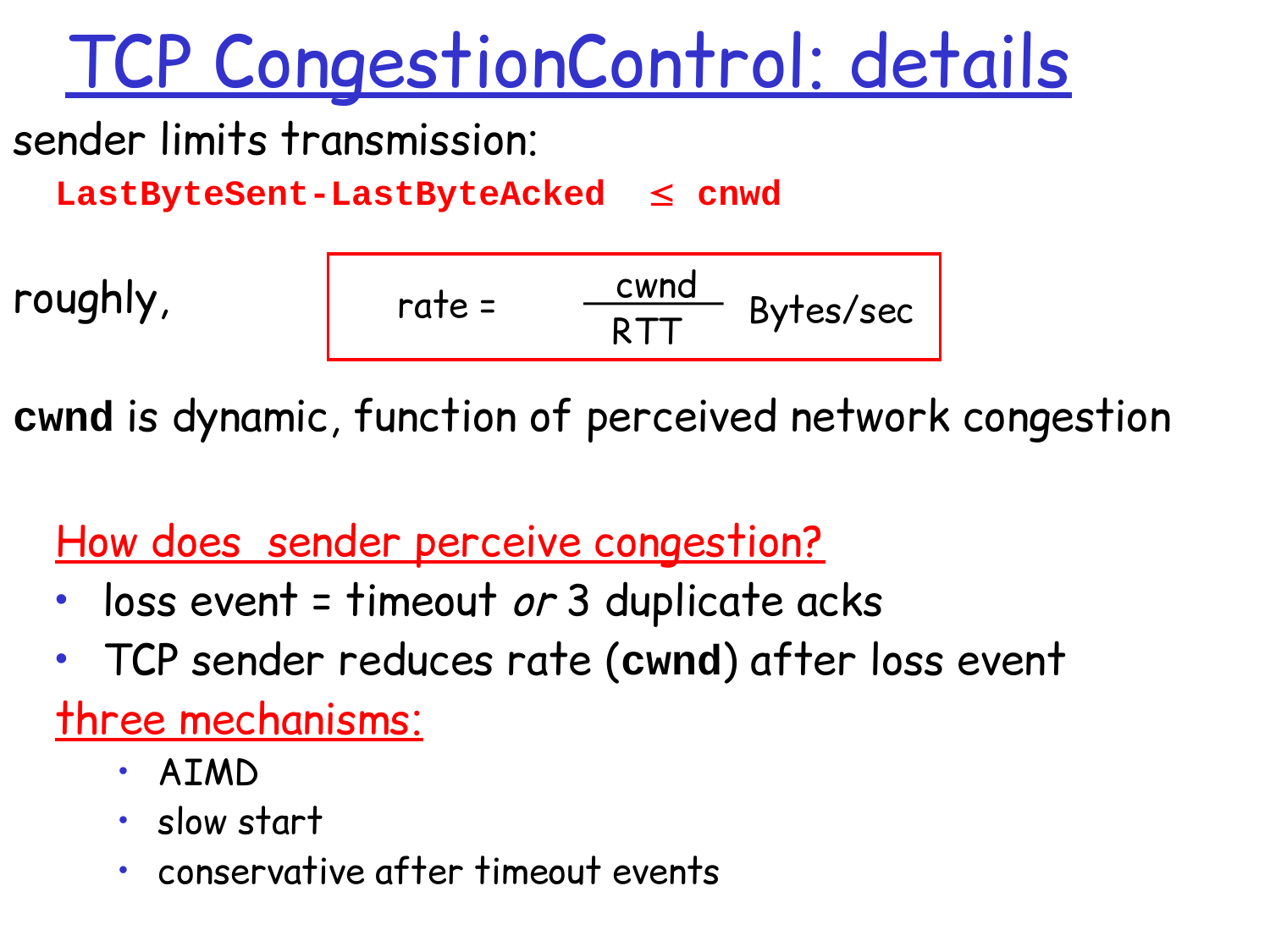

# TCP CongestionControl: details
sender limits transmission:
  LastByteSent-LastByteAcked  ≤ cnwd

roughly,

cwnd is dynamic, function of perceived network congestion

cwnd
rate =
Bytes/sec
RTT

How does  sender perceive congestion?
loss event = timeout or 3 duplicate acks
TCP sender reduces rate (cwnd) after loss event
three mechanisms:
AIMD
slow start
conservative after timeout events